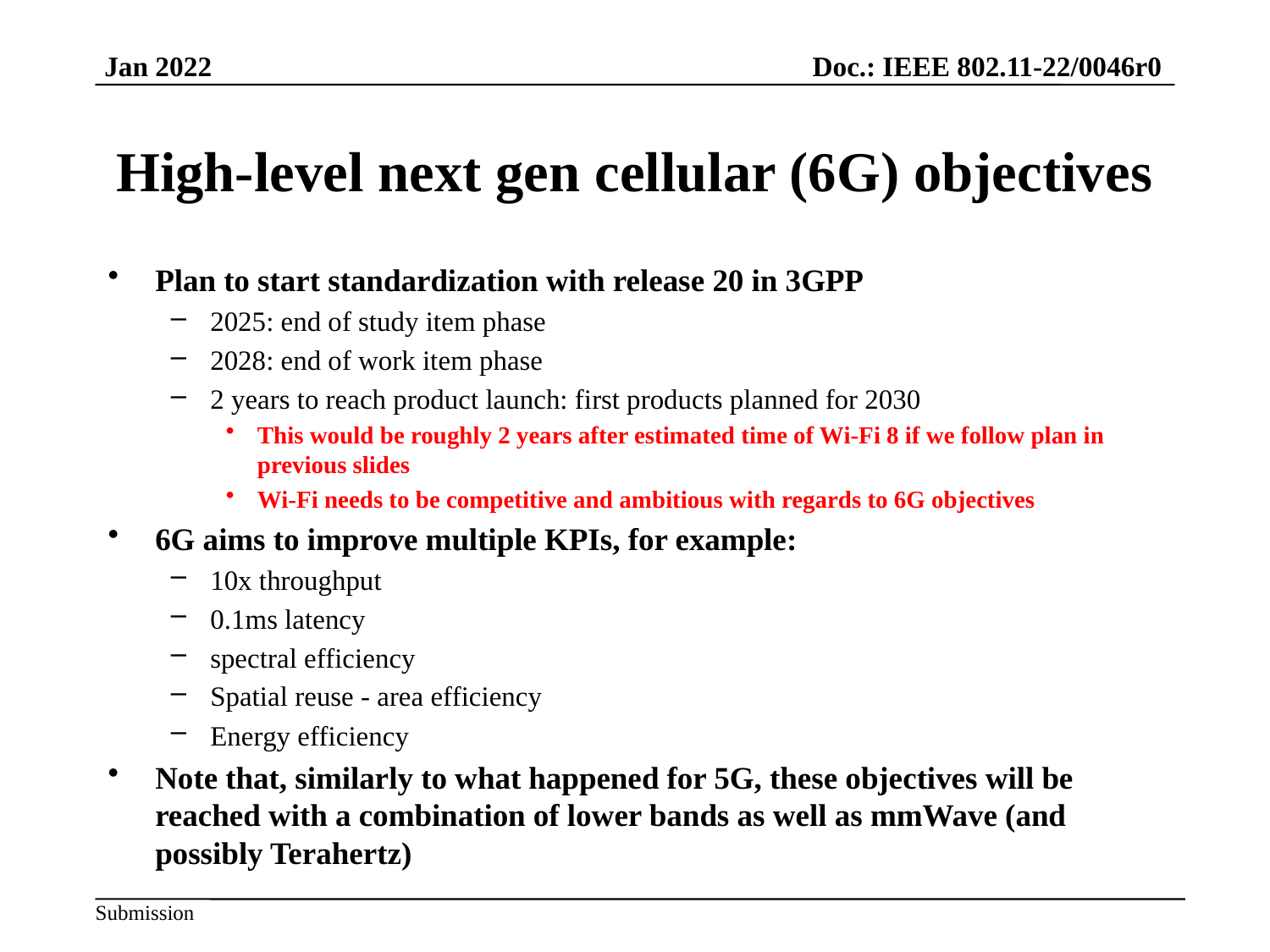

# High-level next gen cellular (6G) objectives
Plan to start standardization with release 20 in 3GPP
2025: end of study item phase
2028: end of work item phase
2 years to reach product launch: first products planned for 2030
This would be roughly 2 years after estimated time of Wi-Fi 8 if we follow plan in previous slides
Wi-Fi needs to be competitive and ambitious with regards to 6G objectives
6G aims to improve multiple KPIs, for example:
10x throughput
0.1ms latency
spectral efficiency
Spatial reuse - area efficiency
Energy efficiency
Note that, similarly to what happened for 5G, these objectives will be reached with a combination of lower bands as well as mmWave (and possibly Terahertz)